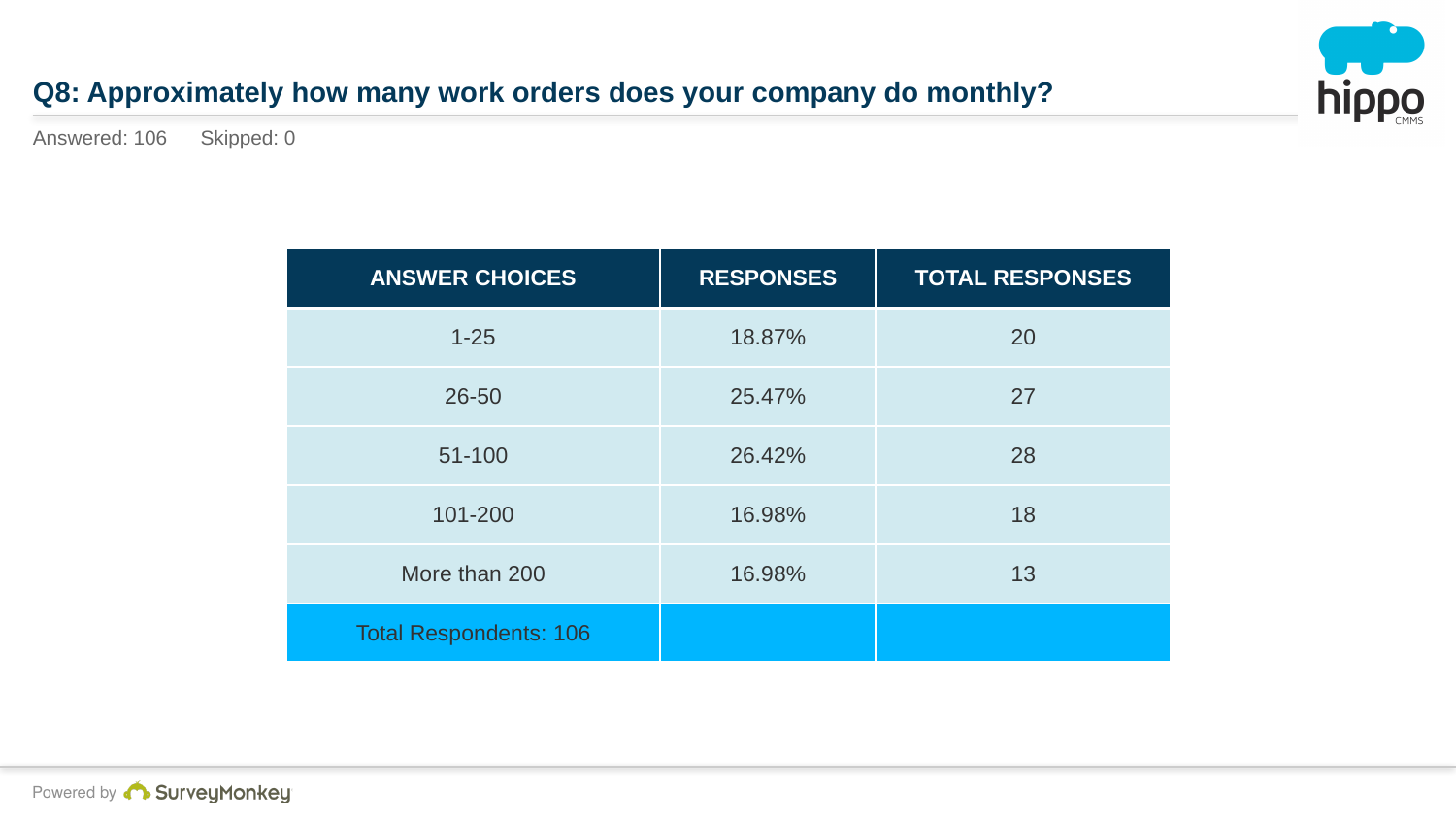

# Q8: Approximately how many work orders does your company do monthly?
Answered: 106      Skipped: 0
| ANSWER CHOICES | RESPONSES | TOTAL RESPONSES |
| --- | --- | --- |
| 1-25 | 18.87% | 20 |
| 26-50 | 25.47% | 27 |
| 51-100 | 26.42% | 28 |
| 101-200 | 16.98% | 18 |
| More than 200 | 16.98% | 13 |
| Total Respondents: 106 |  |  |